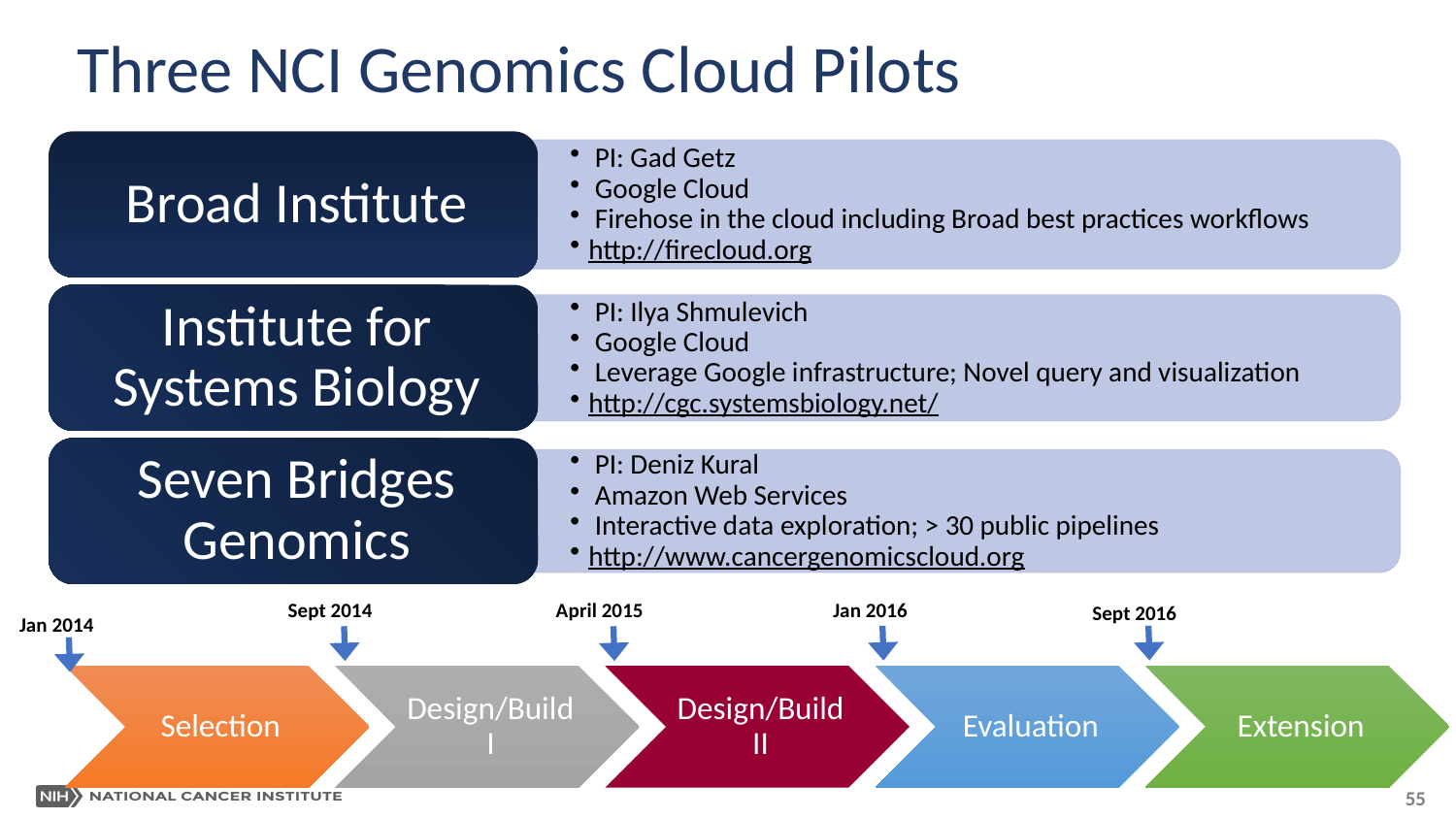

Three NCI Genomics Cloud Pilots
 PI: Gad Getz
 Google Cloud
 Firehose in the cloud including Broad best practices workflows
http://firecloud.org
Broad Institute
 PI: Ilya Shmulevich
 Google Cloud
 Leverage Google infrastructure; Novel query and visualization
http://cgc.systemsbiology.net/
Institute for Systems Biology
 PI: Deniz Kural
 Amazon Web Services
 Interactive data exploration; > 30 public pipelines
http://www.cancergenomicscloud.org
Seven Bridges Genomics
Selection

Design/Build  I

Design/Build II

Evaluation

Extension

Jan 2016
Sept 2014
April 2015
Sept 2016
Jan 2014